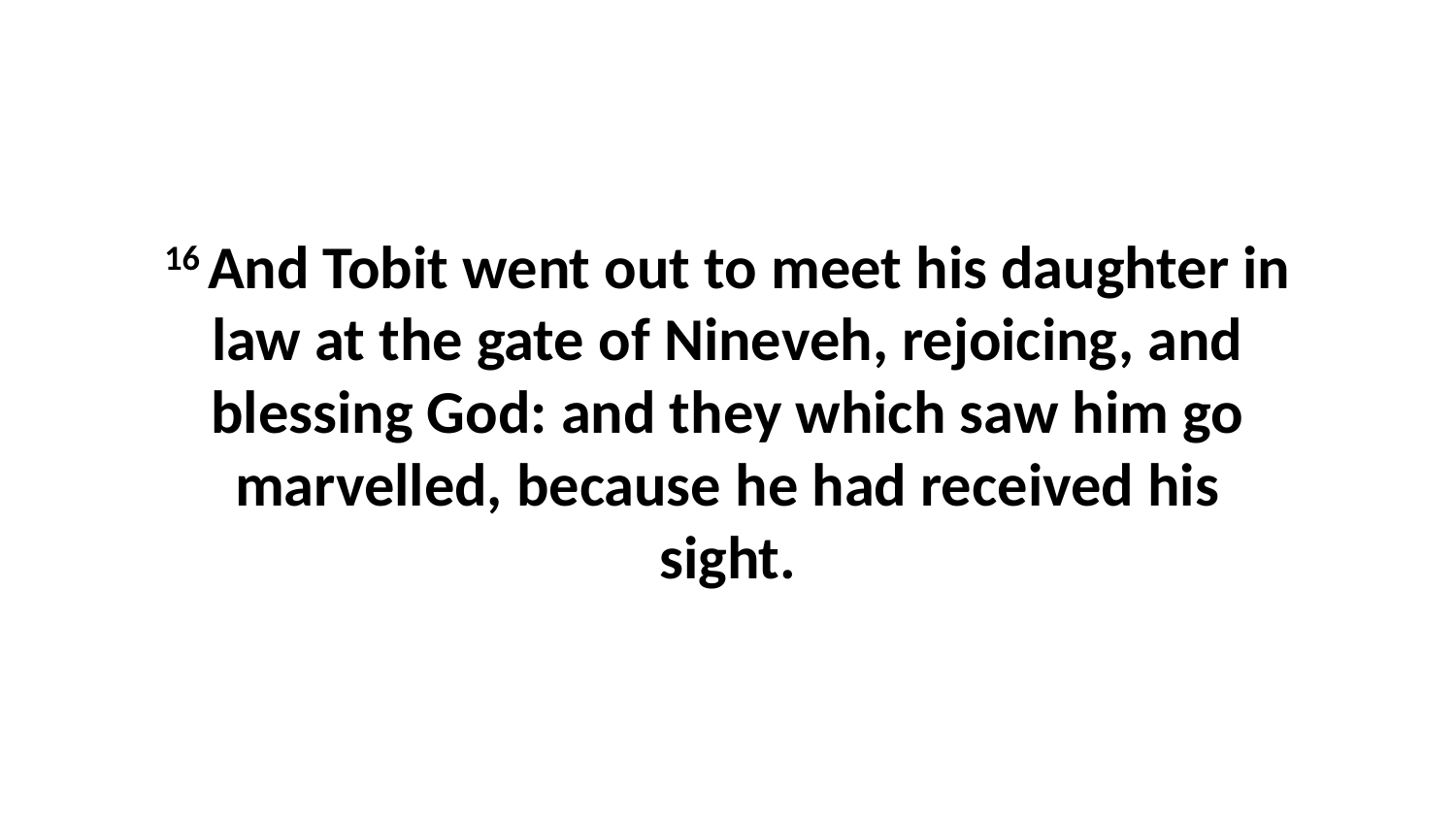

16 And Tobit went out to meet his daughter in law at the gate of Nineveh, rejoicing, and blessing God: and they which saw him go marvelled, because he had received his sight.